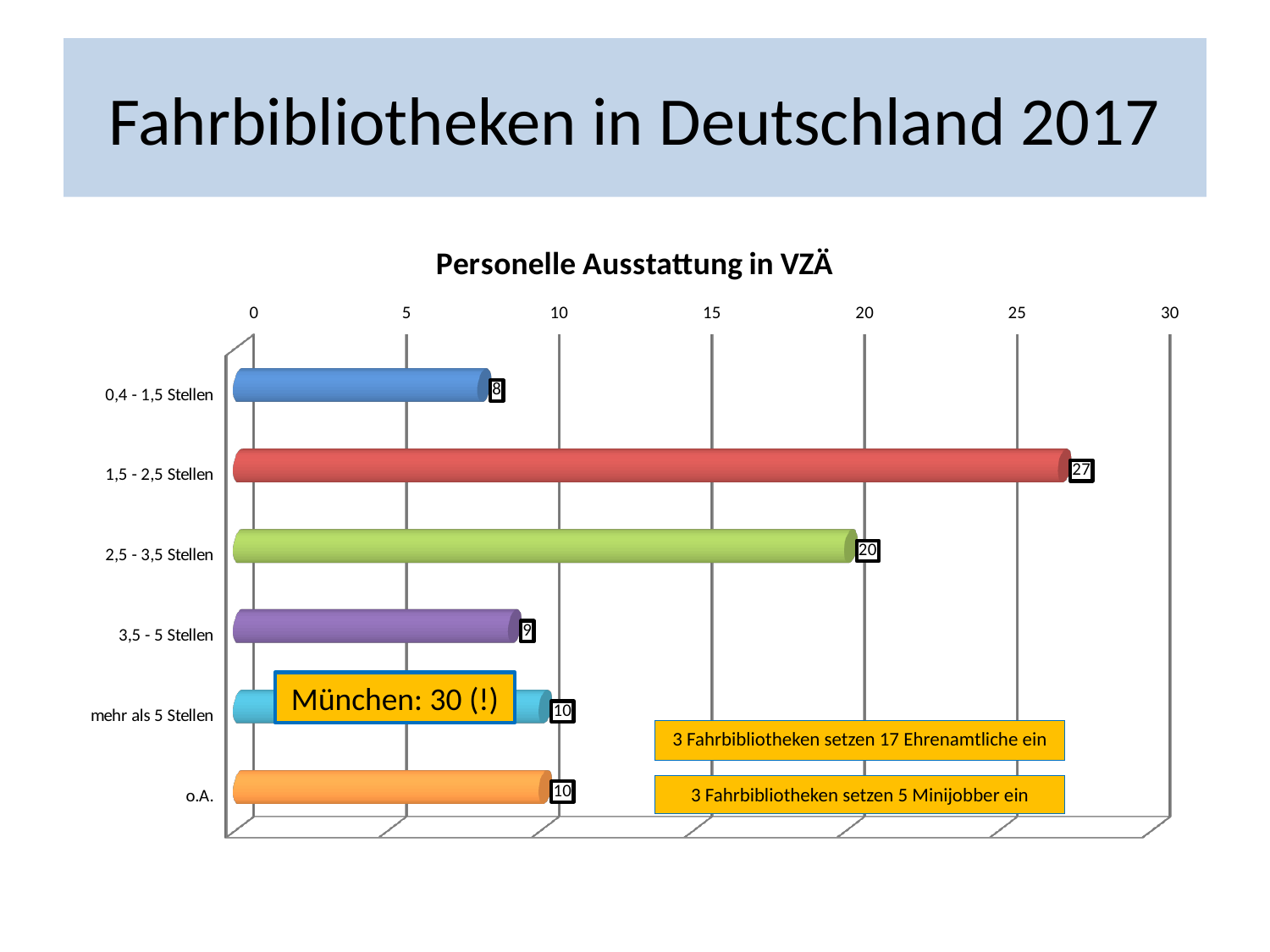

# Fahrbibliotheken in Deutschland 2017

[unsupported chart]

München: 30 (!)
3 Fahrbibliotheken setzen 17 Ehrenamtliche ein
3 Fahrbibliotheken setzen 5 Minijobber ein